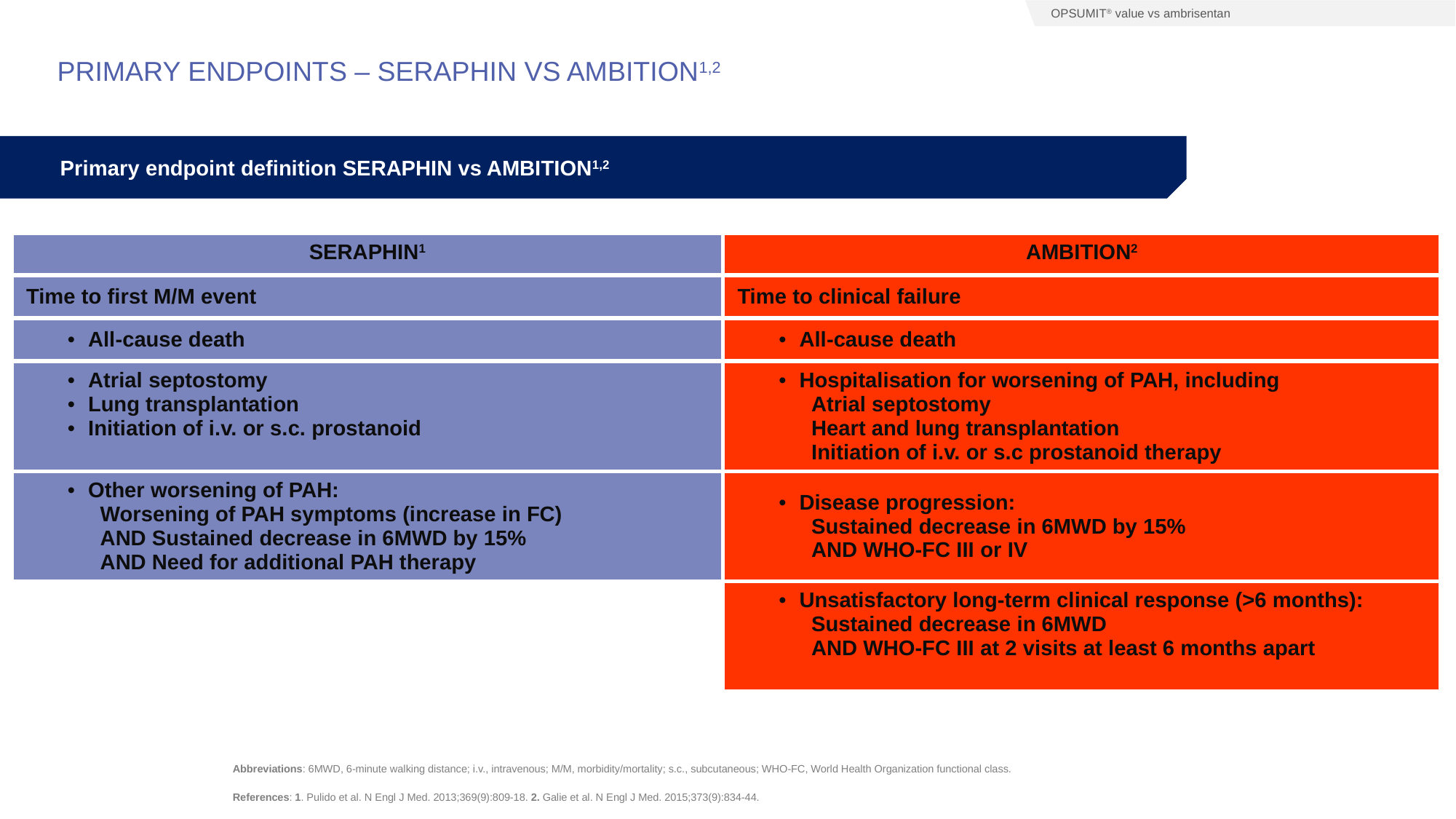

OPSUMIT® value vs ambrisentan
# Primary endpoints – seraphin vs ambition1,2
Primary endpoint definition SERAPHIN vs AMBITION1,2
| SERAPHIN1 | AMBITION2 |
| --- | --- |
| Time to first M/M event | Time to clinical failure |
| All-cause death | All-cause death |
| Atrial septostomy Lung transplantation Initiation of i.v. or s.c. prostanoid | Hospitalisation for worsening of PAH, including Atrial septostomy Heart and lung transplantation Initiation of i.v. or s.c prostanoid therapy |
| Other worsening of PAH: Worsening of PAH symptoms (increase in FC) AND Sustained decrease in 6MWD by 15% AND Need for additional PAH therapy | Disease progression: Sustained decrease in 6MWD by 15% AND WHO-FC III or IV |
|  | Unsatisfactory long-term clinical response (>6 months): Sustained decrease in 6MWD AND WHO-FC III at 2 visits at least 6 months apart |
References: 1. Pulido et al. N Engl J Med. 2013;369(9):809-18. 2. Galie et al. N Engl J Med. 2015;373(9):834-44.
Abbreviations: 6MWD, 6-minute walking distance; i.v., intravenous; M/M, morbidity/mortality; s.c., subcutaneous; WHO-FC, World Health Organization functional class.